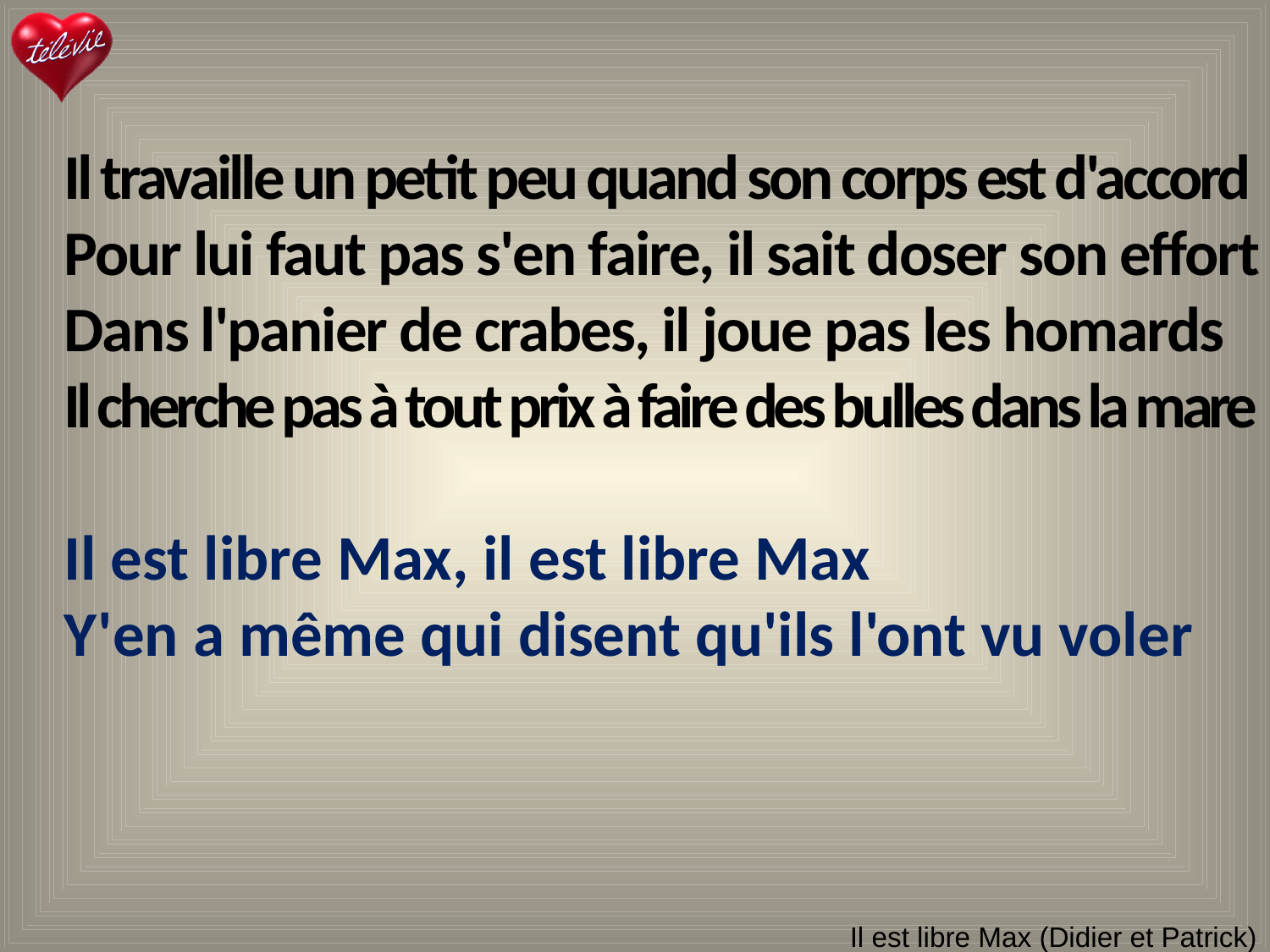

Il travaille un petit peu quand son corps est d'accord
Pour lui faut pas s'en faire, il sait doser son effort
Dans l'panier de crabes, il joue pas les homards
Il cherche pas à tout prix à faire des bulles dans la mare

Il est libre Max, il est libre Max
Y'en a même qui disent qu'ils l'ont vu voler
# Il est libre Max (Didier et Patrick)